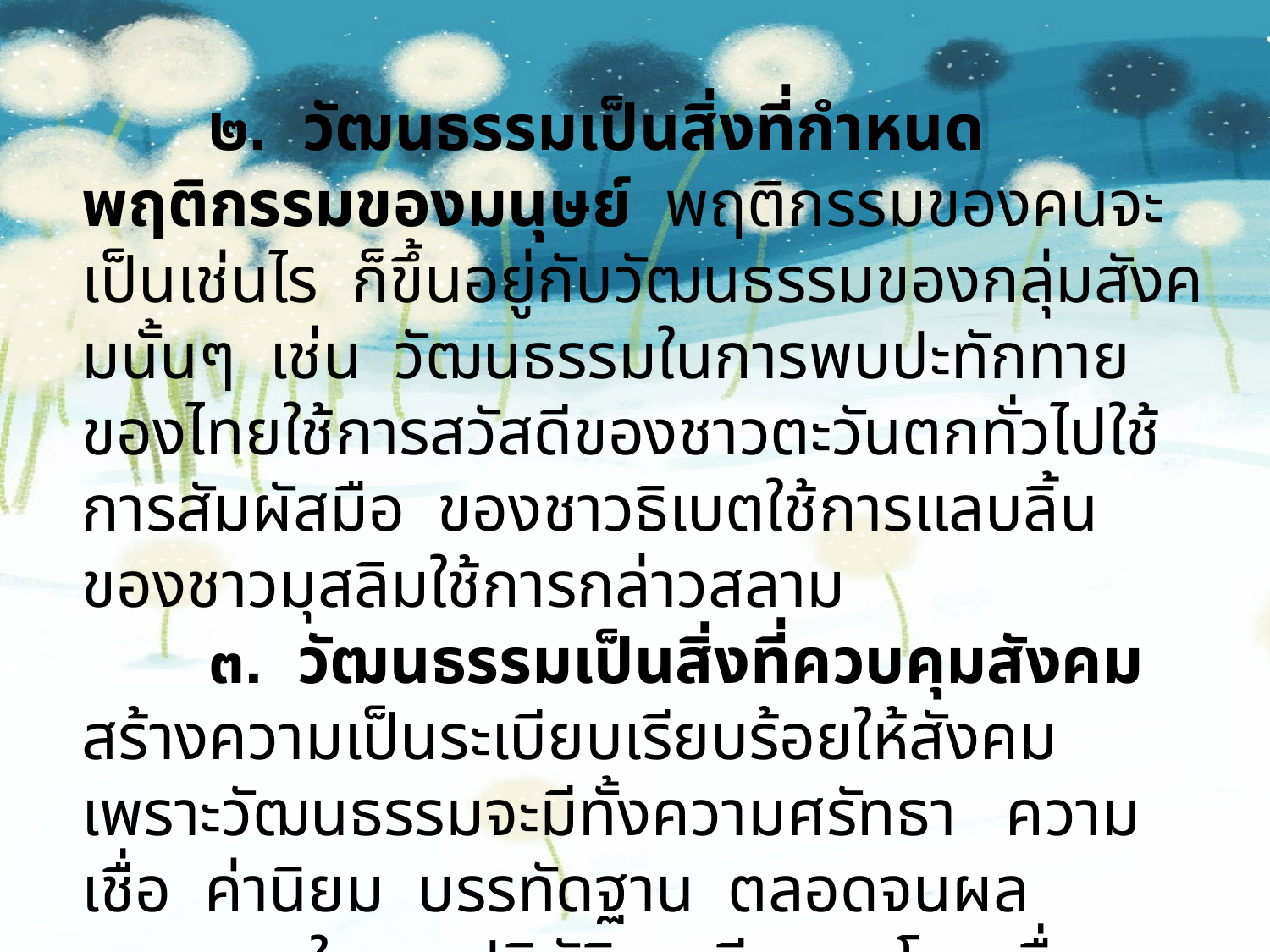

๒.  วัฒนธรรมเป็นสิ่งที่กำหนดพฤติกรรมของมนุษย์  พฤติกรรมของคนจะเป็นเช่นไร  ก็ขึ้นอยู่กับวัฒนธรรมของกลุ่มสังคมนั้นๆ  เช่น  วัฒนธรรมในการพบปะทักทายของไทยใช้การสวัสดีของชาวตะวันตกทั่วไปใช้การสัมผัสมือ  ของชาวธิเบตใช้การแลบลิ้น  ของชาวมุสลิมใช้การกล่าวสลาม
	๓.  วัฒนธรรมเป็นสิ่งที่ควบคุมสังคม  สร้างความเป็นระเบียบเรียบร้อยให้สังคม  เพราะวัฒนธรรมจะมีทั้งความศรัทธา   ความเชื่อ  ค่านิยม  บรรทัดฐาน  ตลอดจนผลตอบแทนในการปฏิบัติและมีบทลงโทษเมื่อฝ่าฝืน